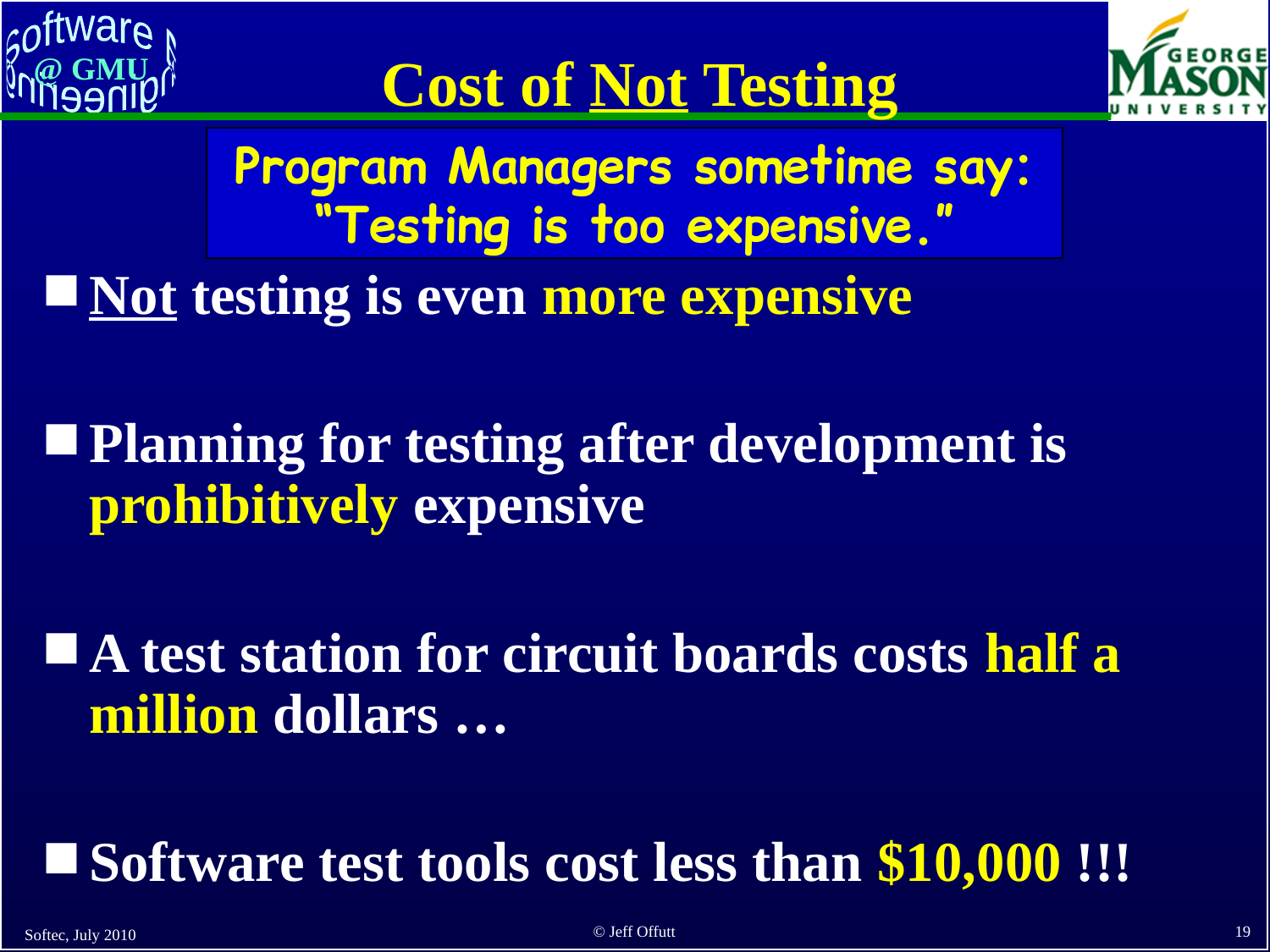

# Cost of Not Testing
Program Managers sometime say: “Testing is too expensive.”
Not testing is even more expensive

Planning for testing after development is prohibitively expensive

A test station for circuit boards costs half a million dollars …

Software test tools cost less than $10,000 !!!
Softec, July 2010
19
© Jeff Offutt